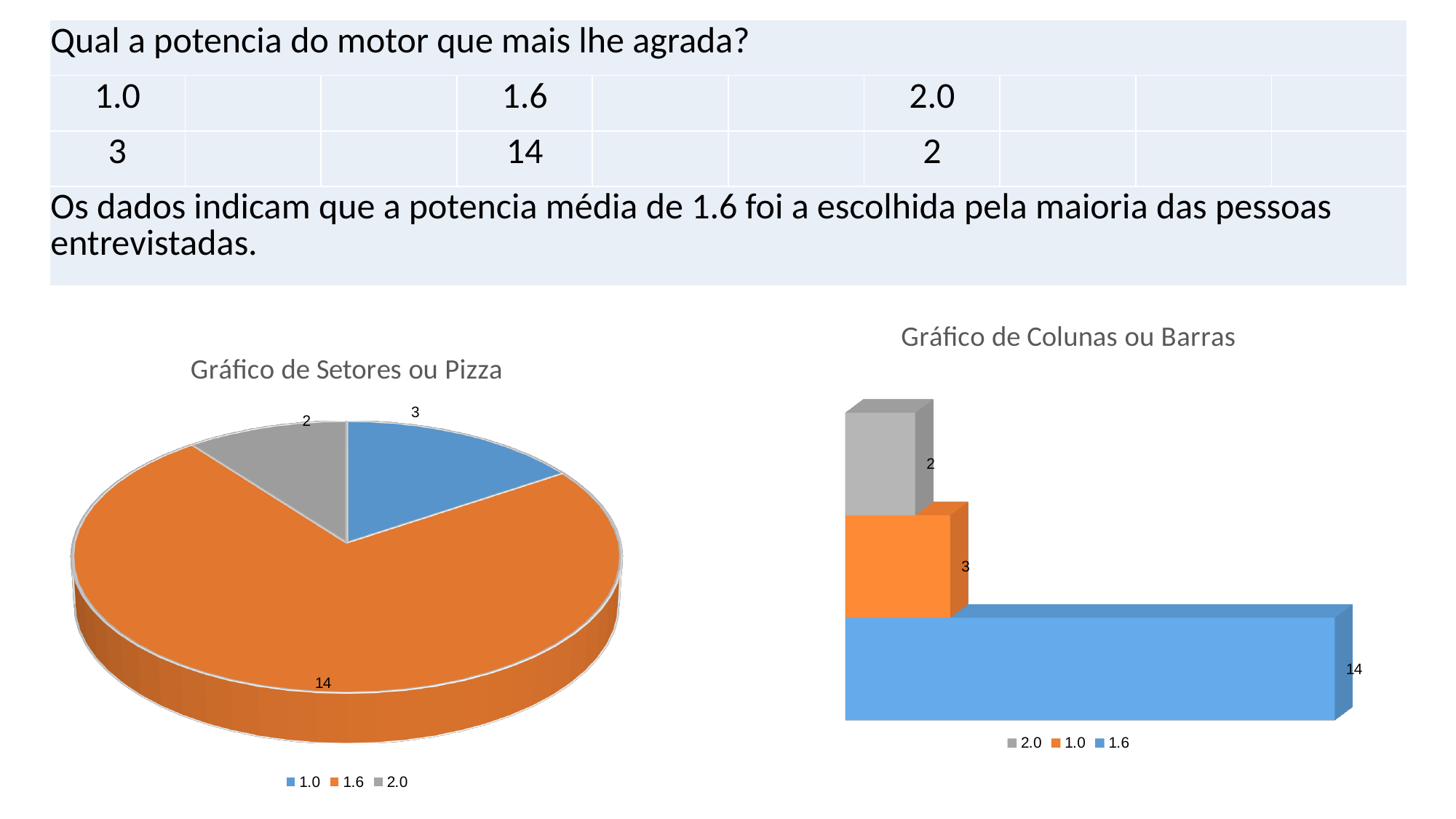

| Qual a potencia do motor que mais lhe agrada? |  |  |  |  |  |  |  |  |  |
| --- | --- | --- | --- | --- | --- | --- | --- | --- | --- |
| 1.0 |  |  | 1.6 |  |  | 2.0 |  |  |  |
| 3 |  |  | 14 |  |  | 2 |  |  |  |
| Os dados indicam que a potencia média de 1.6 foi a escolhida pela maioria das pessoas entrevistadas. |  |  |  |  |  |  |  |  |  |

[unsupported chart]

[unsupported chart]